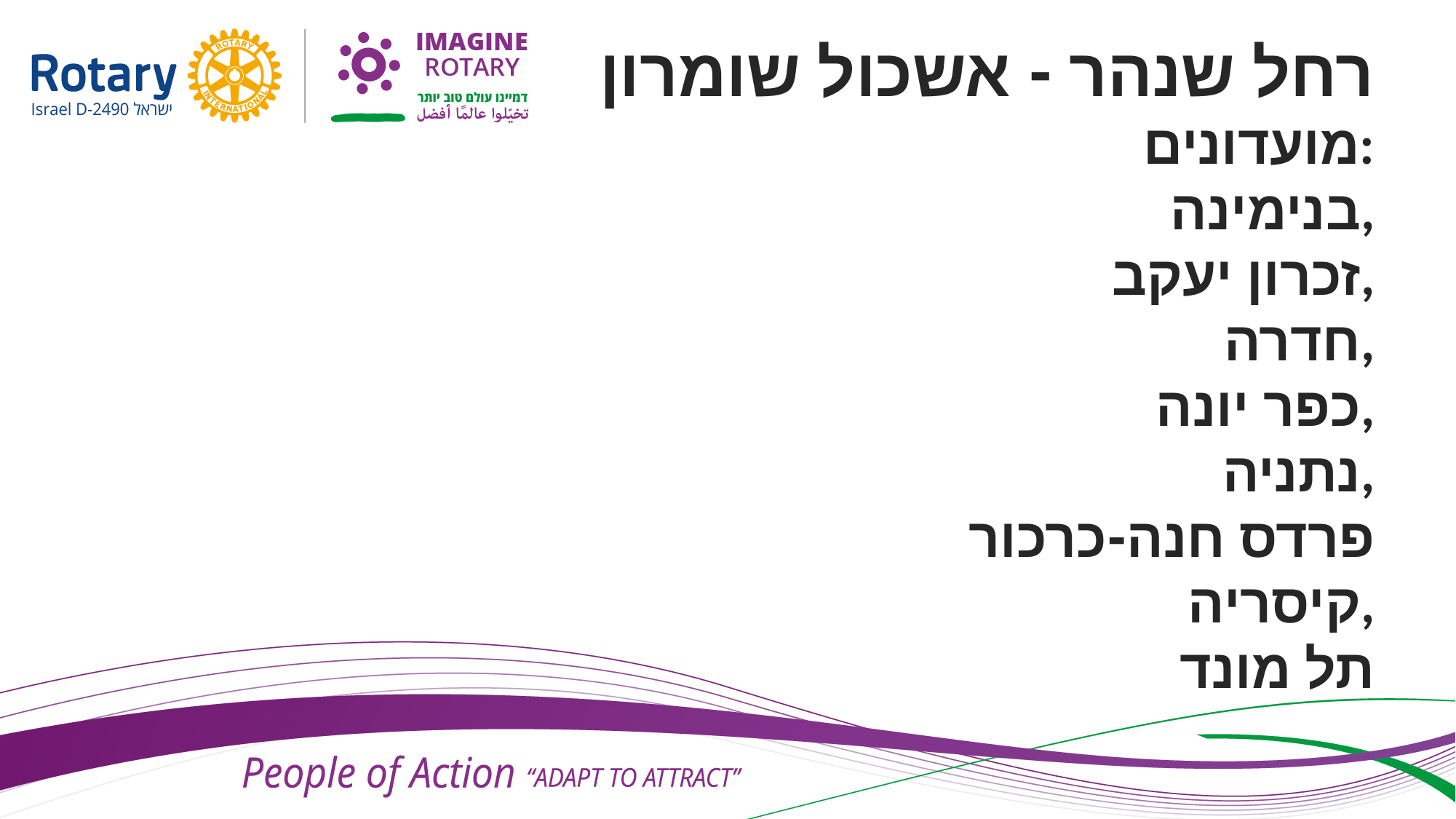

רחל שנהר - אשכול שומרון
          מועדונים:
          בנימינה,
          זכרון יעקב,
          חדרה,
          כפר יונה,
          נתניה,
          פרדס חנה-כרכור
          קיסריה,
          תל מונד